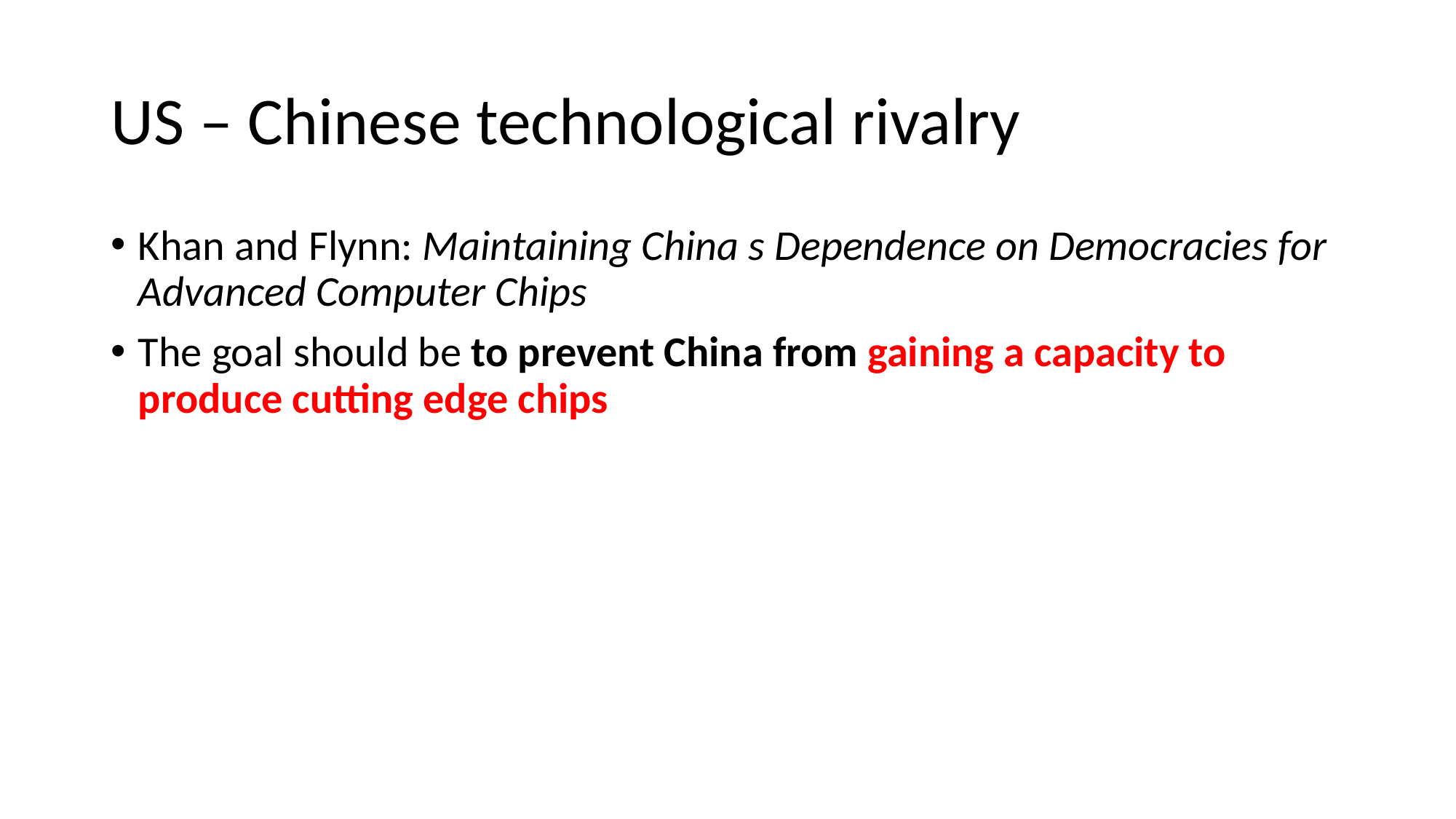

# US – Chinese technological rivalry
Khan and Flynn: Maintaining China s Dependence on Democracies for Advanced Computer Chips
The goal should be to prevent China from gaining a capacity to produce cutting edge chips